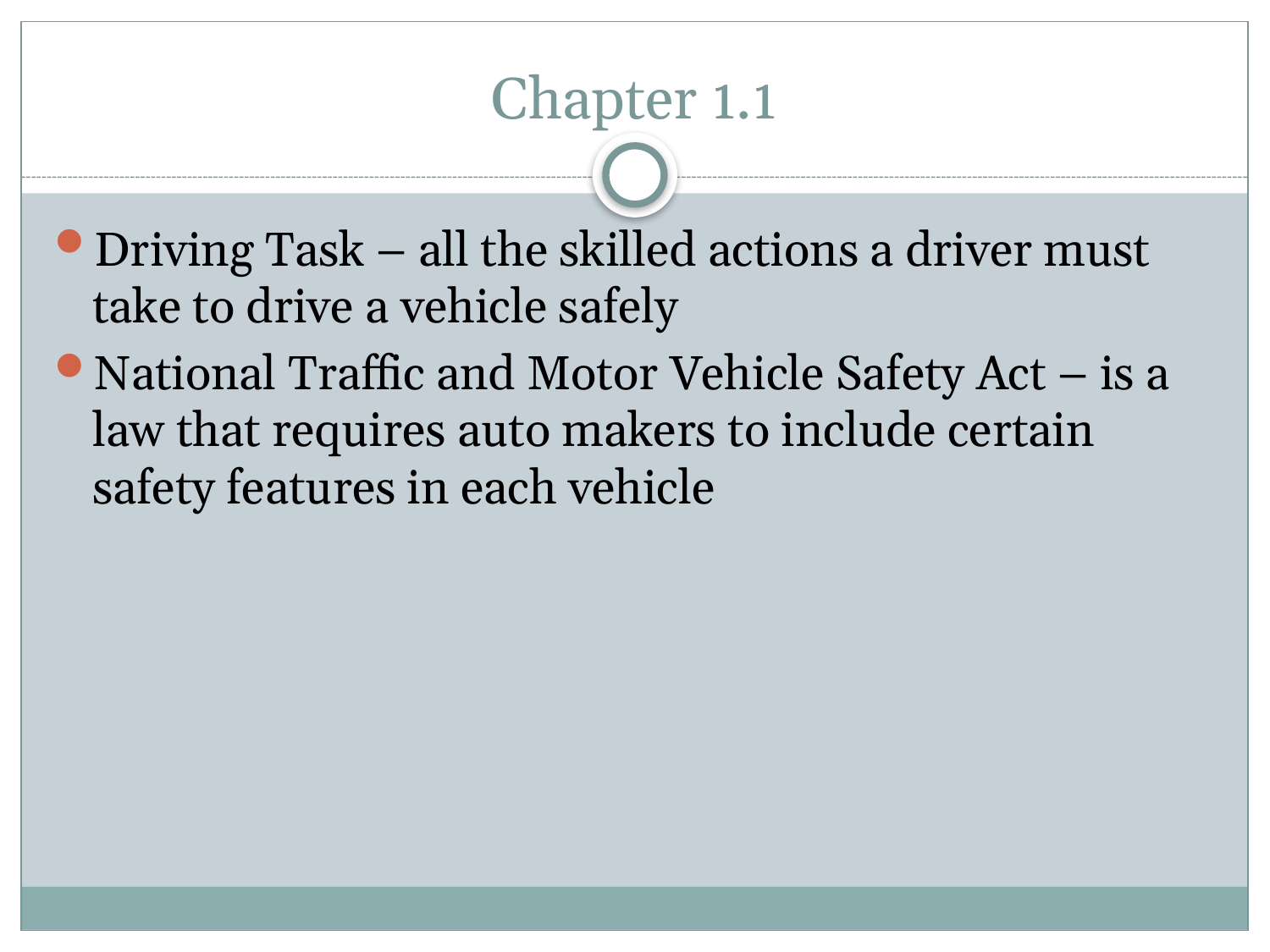

# Chapter 1.1
Driving Task – all the skilled actions a driver must take to drive a vehicle safely
National Traffic and Motor Vehicle Safety Act – is a law that requires auto makers to include certain safety features in each vehicle